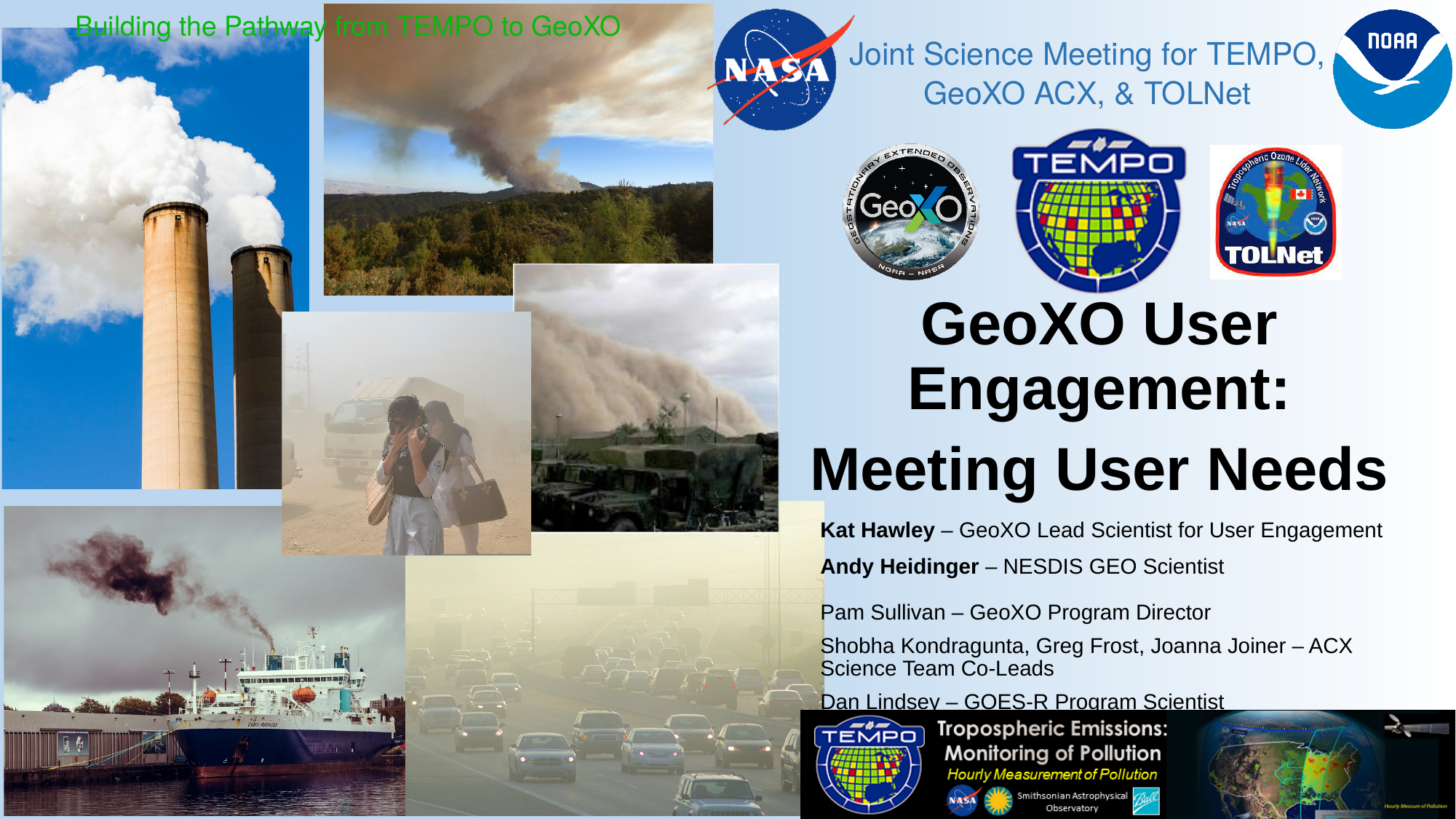

GeoXO User Engagement:
Meeting User Needs
Kat Hawley – GeoXO Lead Scientist for User Engagement
Andy Heidinger – NESDIS GEO Scientist

Pam Sullivan – GeoXO Program Director
Shobha Kondragunta, Greg Frost, Joanna Joiner – ACX Science Team Co-Leads
Dan Lindsey – GOES-R Program Scientist